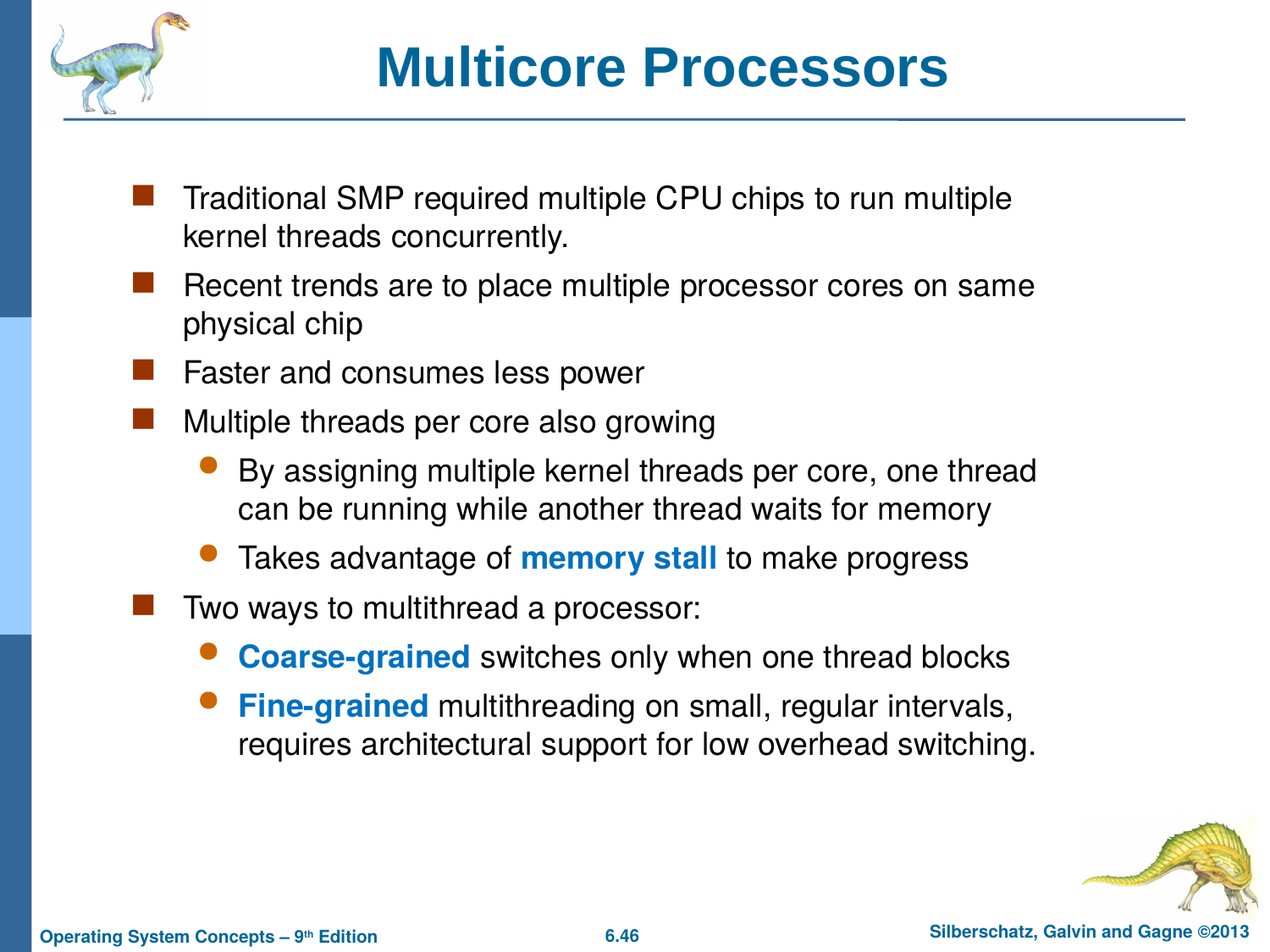

# Multicore Processors
Traditional SMP required multiple CPU chips to run multiple kernel threads concurrently.
Recent trends are to place multiple processor cores on same physical chip
Faster and consumes less power
Multiple threads per core also growing
By assigning multiple kernel threads per core, one thread can be running while another thread waits for memory
Takes advantage of memory stall to make progress
Two ways to multithread a processor:
Coarse-grained switches only when one thread blocks
Fine-grained multithreading on small, regular intervals, requires architectural support for low overhead switching.